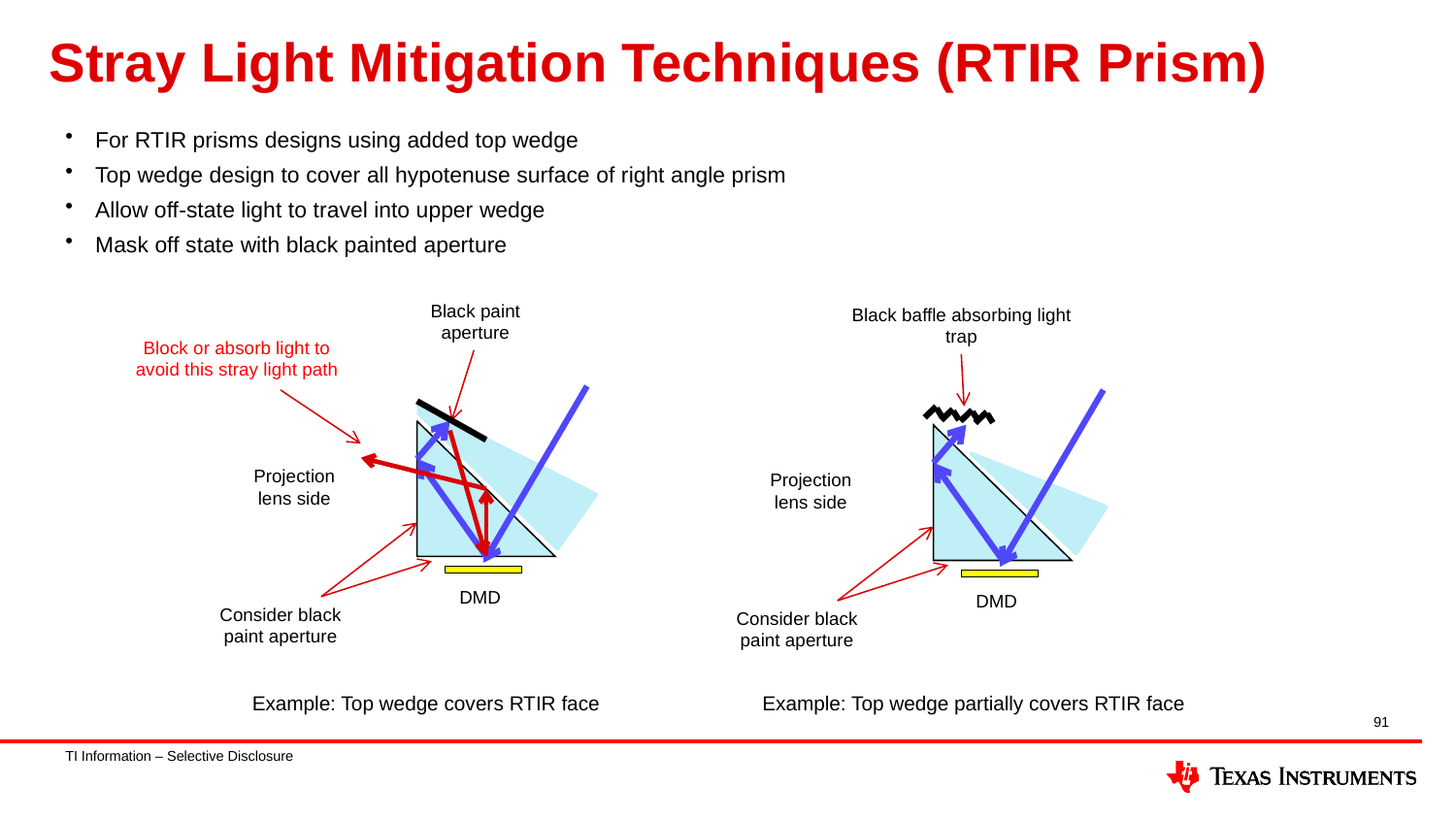

# Stray Light Mitigation Techniques (RTIR Prism)
For RTIR prisms designs using added top wedge
Top wedge design to cover all hypotenuse surface of right angle prism
Allow off-state light to travel into upper wedge
Mask off state with black painted aperture

Black paint aperture
Black baffle absorbing light trap
Block or absorb light to avoid this stray light path

Projection lens side
Projection lens side

DMD
DMD
Consider black paint aperture
Consider black paint aperture
Example: Top wedge partially covers RTIR face
Example: Top wedge covers RTIR face
91